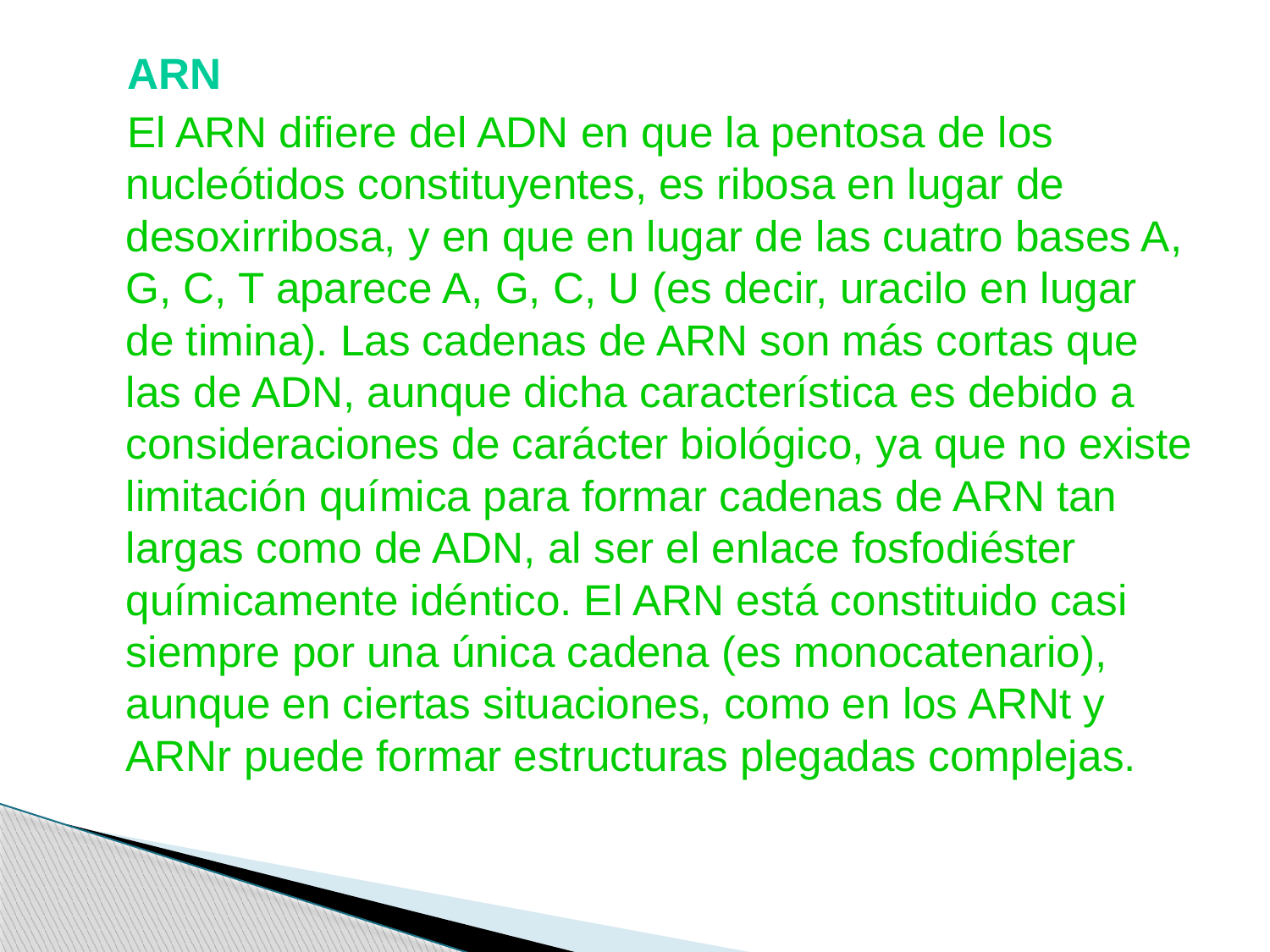

ARN
   El ARN difiere del ADN en que la pentosa de los nucleótidos constituyentes, es ribosa en lugar de desoxirribosa, y en que en lugar de las cuatro bases A, G, C, T aparece A, G, C, U (es decir, uracilo en lugar de timina). Las cadenas de ARN son más cortas que las de ADN, aunque dicha característica es debido a consideraciones de carácter biológico, ya que no existe limitación química para formar cadenas de ARN tan largas como de ADN, al ser el enlace fosfodiéster químicamente idéntico. El ARN está constituido casi siempre por una única cadena (es monocatenario), aunque en ciertas situaciones, como en los ARNt y ARNr puede formar estructuras plegadas complejas.